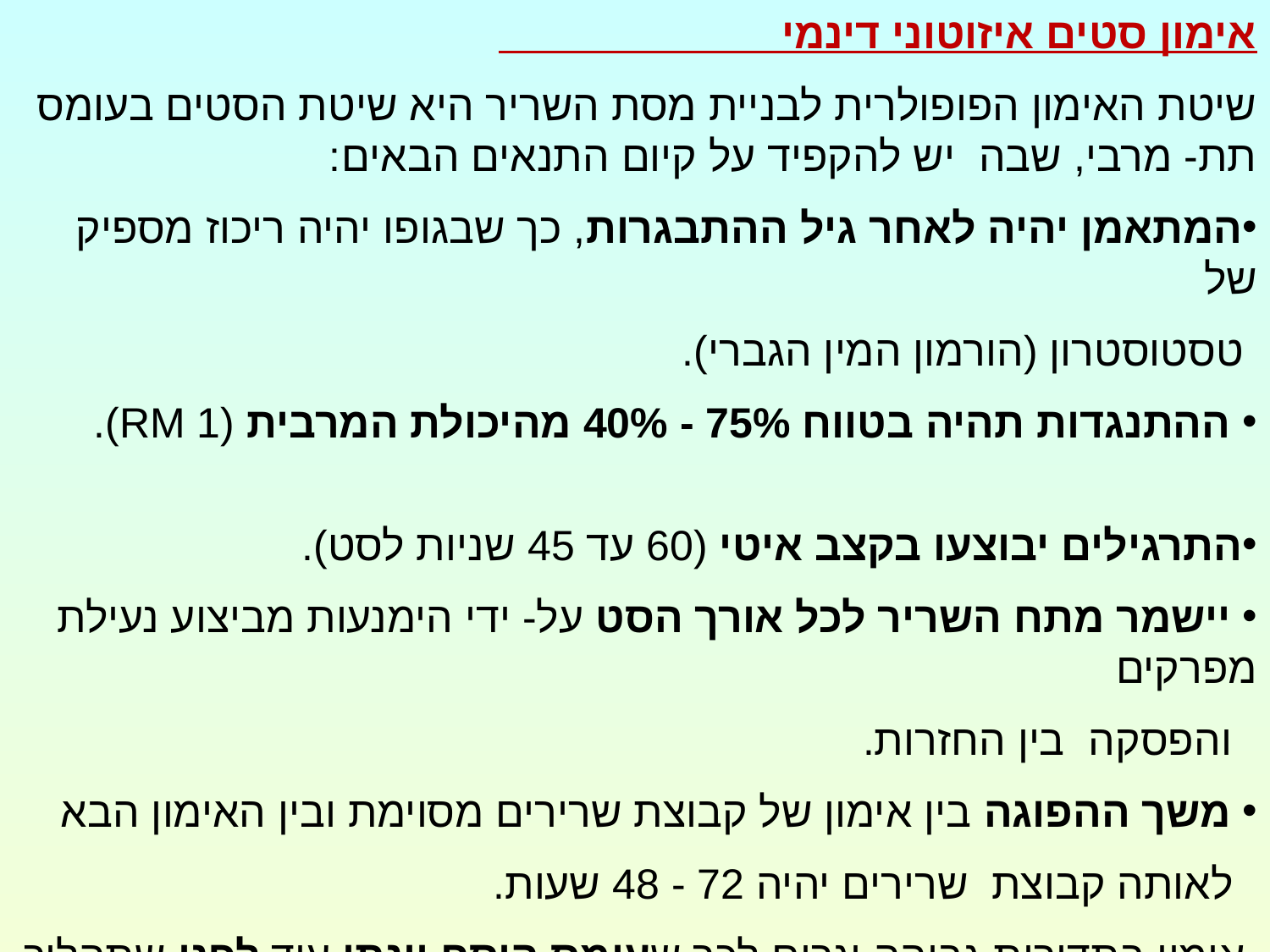

אימון סטים איזוטוני דינמי
שיטת האימון הפופולרית לבניית מסת השריר היא שיטת הסטים בעומס תת- מרבי, שבה  יש להקפיד על קיום התנאים הבאים:
המתאמן יהיה לאחר גיל ההתבגרות, כך שבגופו יהיה ריכוז מספיק של
 טסטוסטרון (הורמון המין הגברי).
 ההתנגדות תהיה בטווח 75% - 40% מהיכולת המרבית (RM 1).
התרגילים יבוצעו בקצב איטי (60 עד 45 שניות לסט).
 יישמר מתח השריר לכל אורך הסט על- ידי הימנעות מביצוע נעילת מפרקים
  והפסקה  בין החזרות.
 משך ההפוגה בין אימון של קבוצת שרירים מסוימת ובין האימון הבא
  לאותה קבוצת  שרירים יהיה 72 - 48 שעות.
 אימון בתדירות גבוהה יגרום לכך שעומס היסף יינתן עוד לפני שתהליך פיצוי
  היסף הושלם, והדבר יפגע בהשפעת האימון.